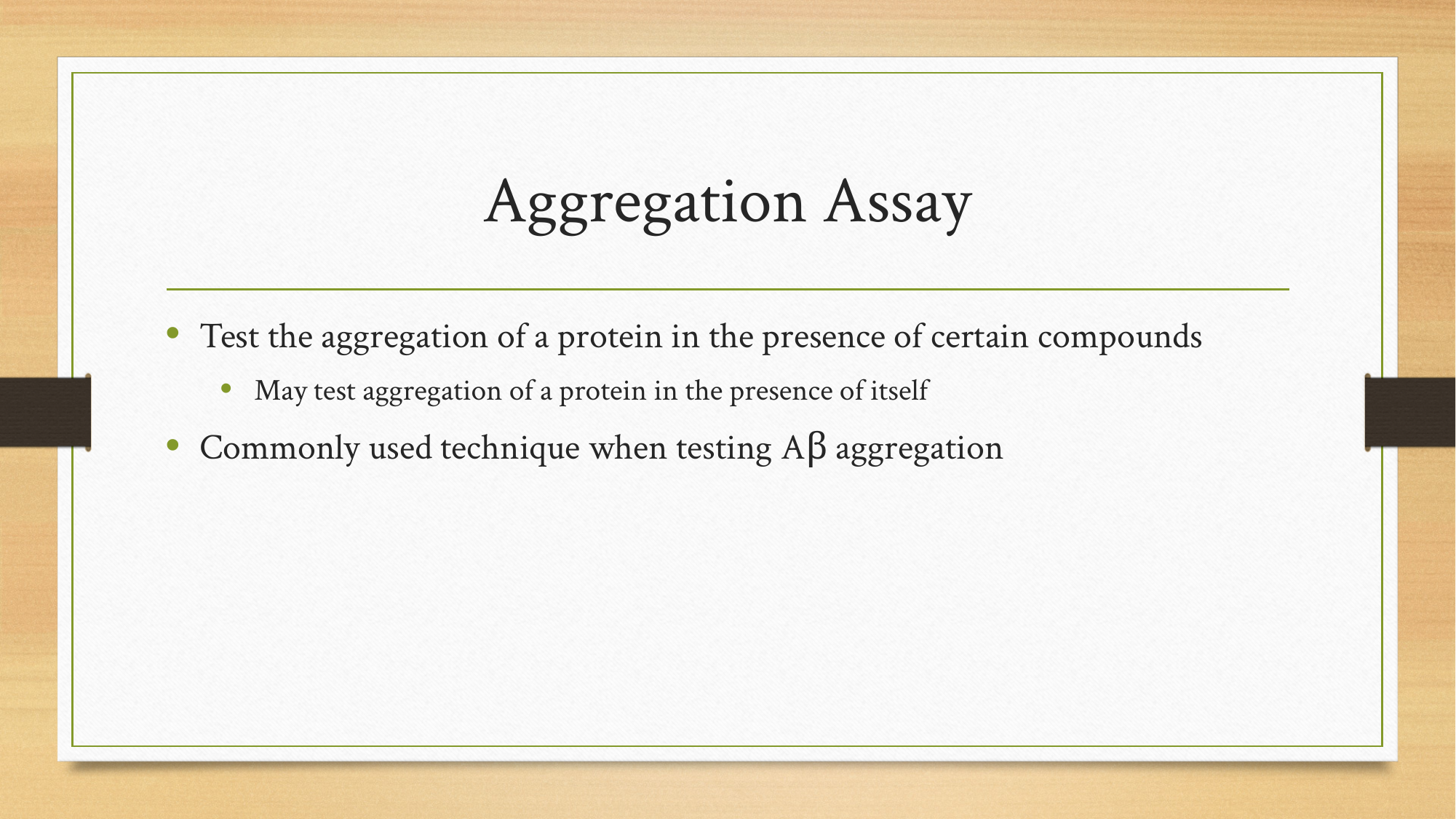

# Aggregation Assay
Test the aggregation of a protein in the presence of certain compounds
May test aggregation of a protein in the presence of itself
Commonly used technique when testing Aβ aggregation